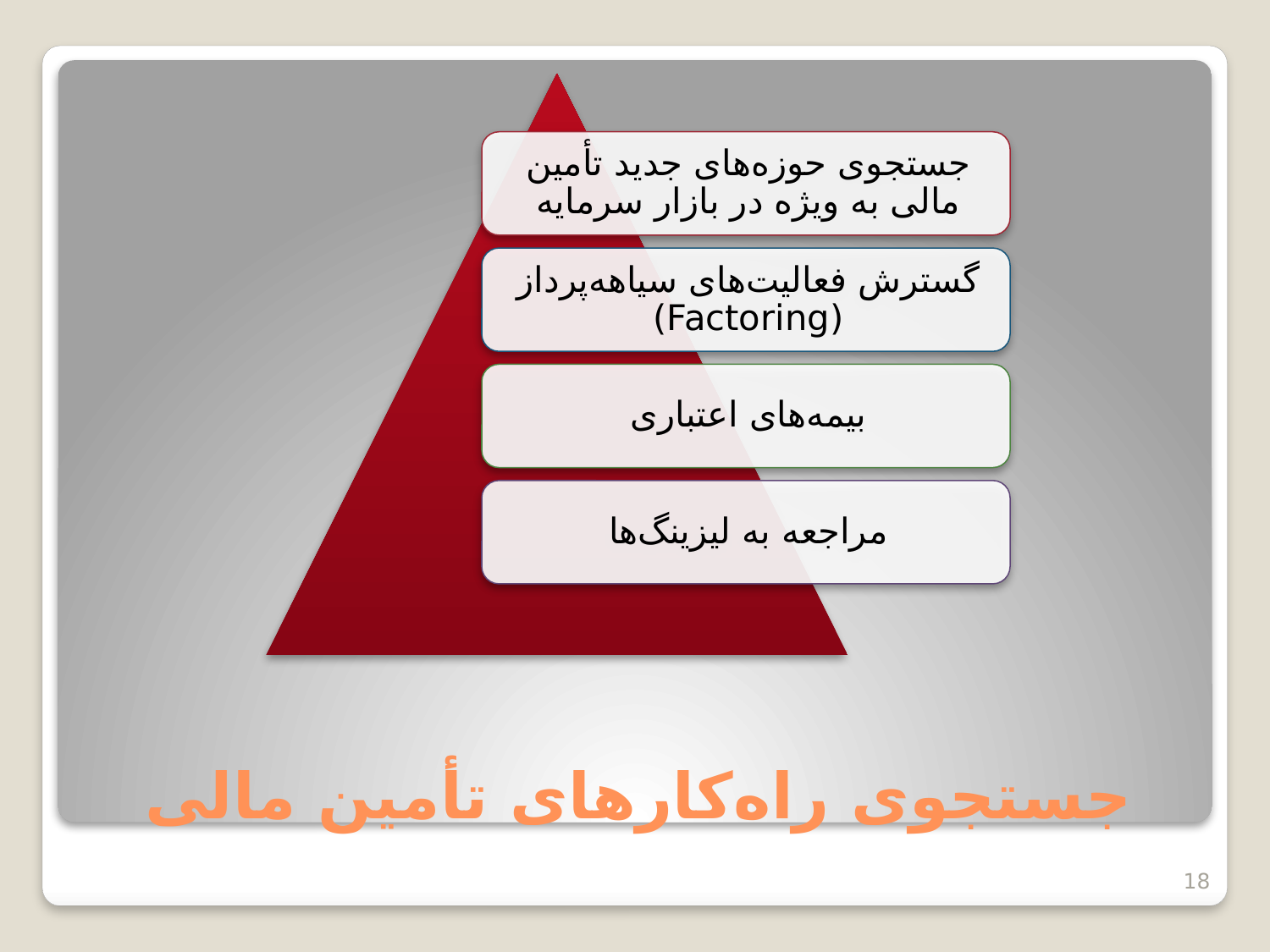

جستجوی حوزه‌های جدید تأمین مالی به ویژه در بازار سرمایه
گسترش فعالیت‌های سیاهه‌پرداز (Factoring)
بیمه‌های اعتباری
مراجعه به لیزینگ‌ها
# جستجوی راه‌کارهای تأمین مالی
18